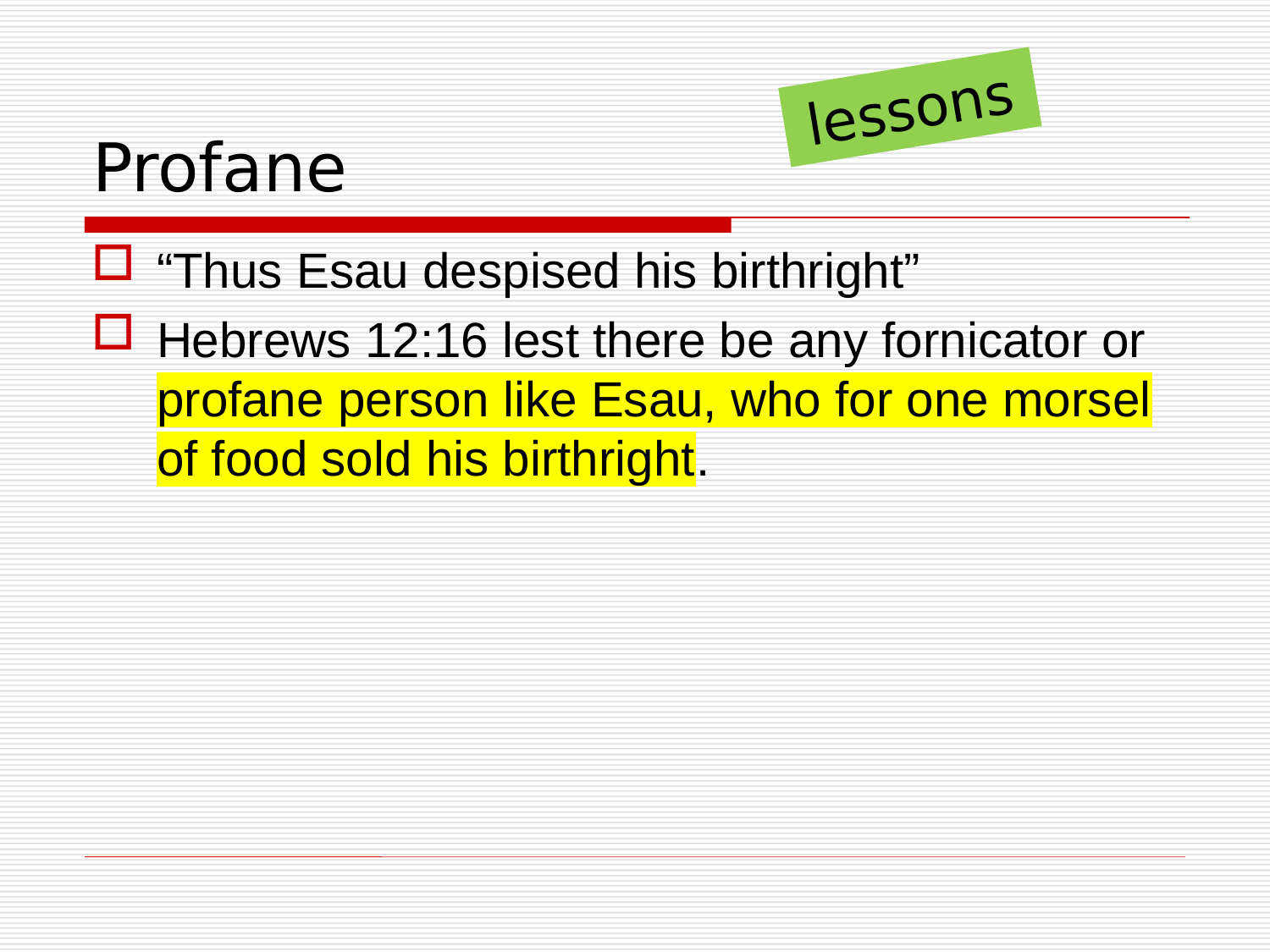

# Profane
lessons
“Thus Esau despised his birthright”
Hebrews 12:16 lest there be any fornicator or profane person like Esau, who for one morsel of food sold his birthright.